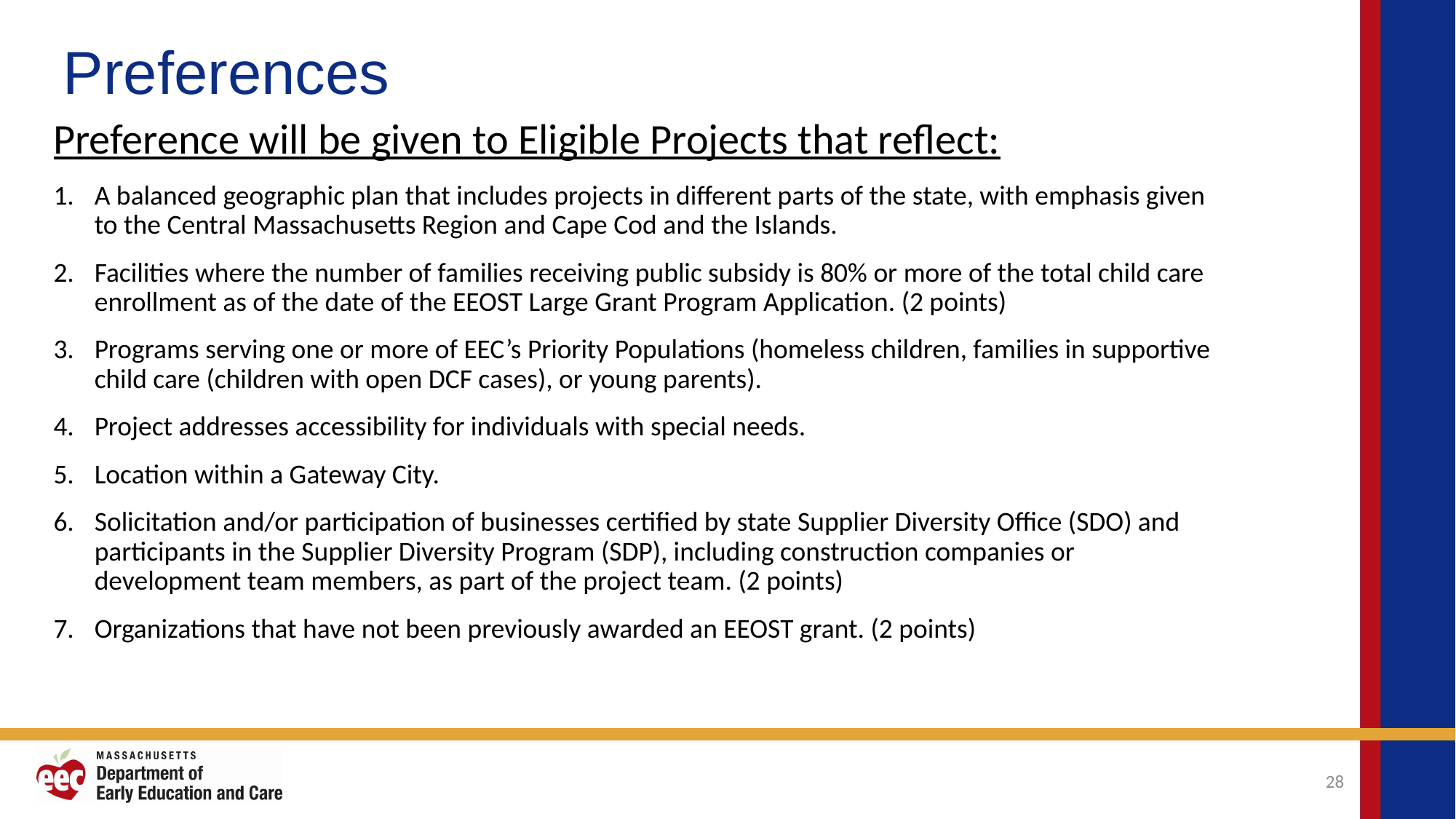

# Preferences
Preference will be given to Eligible Projects that reflect:
A balanced geographic plan that includes projects in different parts of the state, with emphasis given to the Central Massachusetts Region and Cape Cod and the Islands.
Facilities where the number of families receiving public subsidy is 80% or more of the total child care enrollment as of the date of the EEOST Large Grant Program Application. (2 points)
Programs serving one or more of EEC’s Priority Populations (homeless children, families in supportive child care (children with open DCF cases), or young parents).
Project addresses accessibility for individuals with special needs.
Location within a Gateway City.
Solicitation and/or participation of businesses certified by state Supplier Diversity Office (SDO) and participants in the Supplier Diversity Program (SDP), including construction companies or development team members, as part of the project team. (2 points)
Organizations that have not been previously awarded an EEOST grant. (2 points)
28